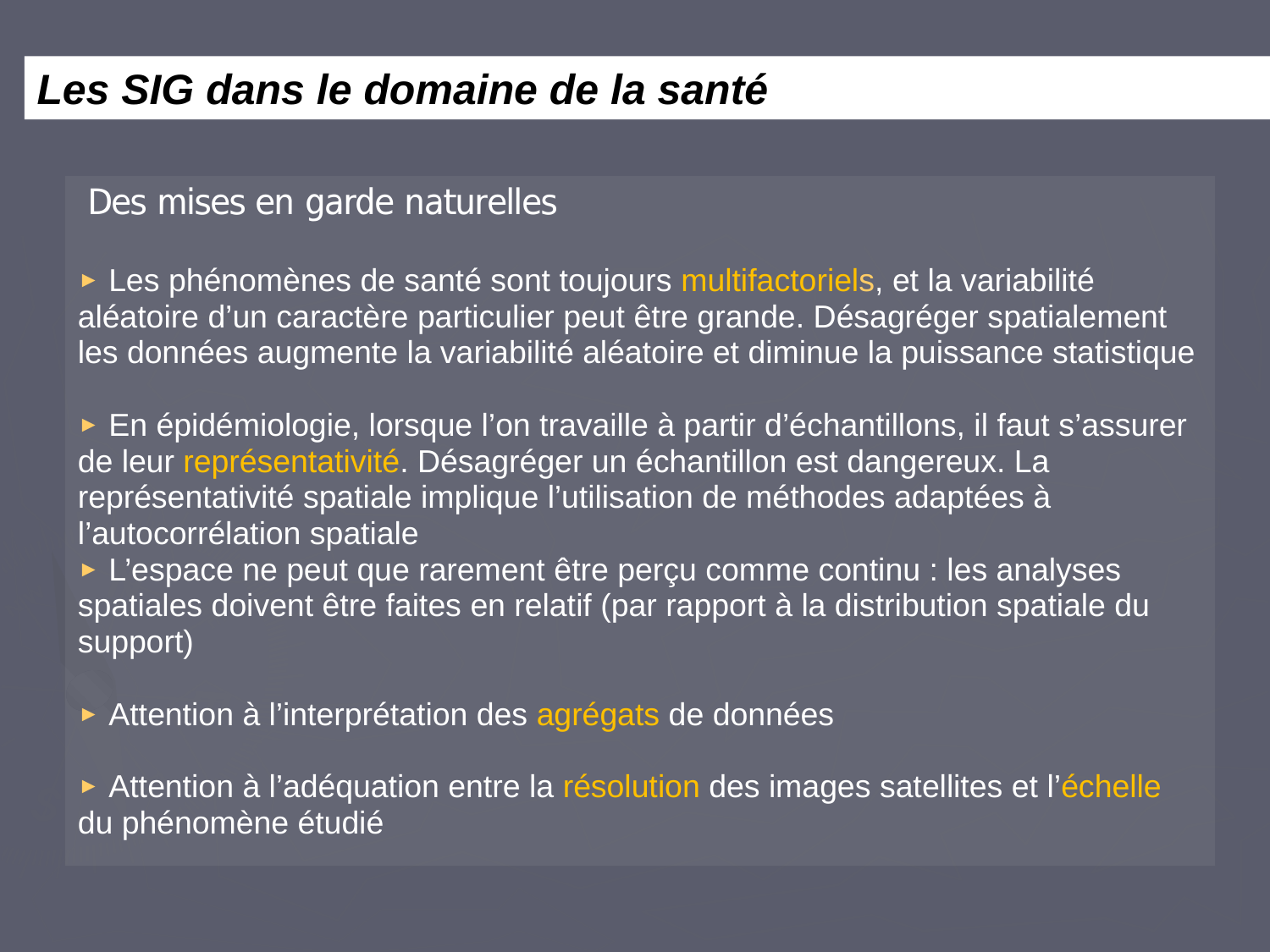

Les SIG dans le domaine de la santé
 Des mises en garde naturelles

 Les phénomènes de santé sont toujours multifactoriels, et la variabilité aléatoire d’un caractère particulier peut être grande. Désagréger spatialement les données augmente la variabilité aléatoire et diminue la puissance statistique

 En épidémiologie, lorsque l’on travaille à partir d’échantillons, il faut s’assurer de leur représentativité. Désagréger un échantillon est dangereux. La représentativité spatiale implique l’utilisation de méthodes adaptées à l’autocorrélation spatiale
 L’espace ne peut que rarement être perçu comme continu : les analyses spatiales doivent être faites en relatif (par rapport à la distribution spatiale du support)

 Attention à l’interprétation des agrégats de données

 Attention à l’adéquation entre la résolution des images satellites et l’échelle du phénomène étudié